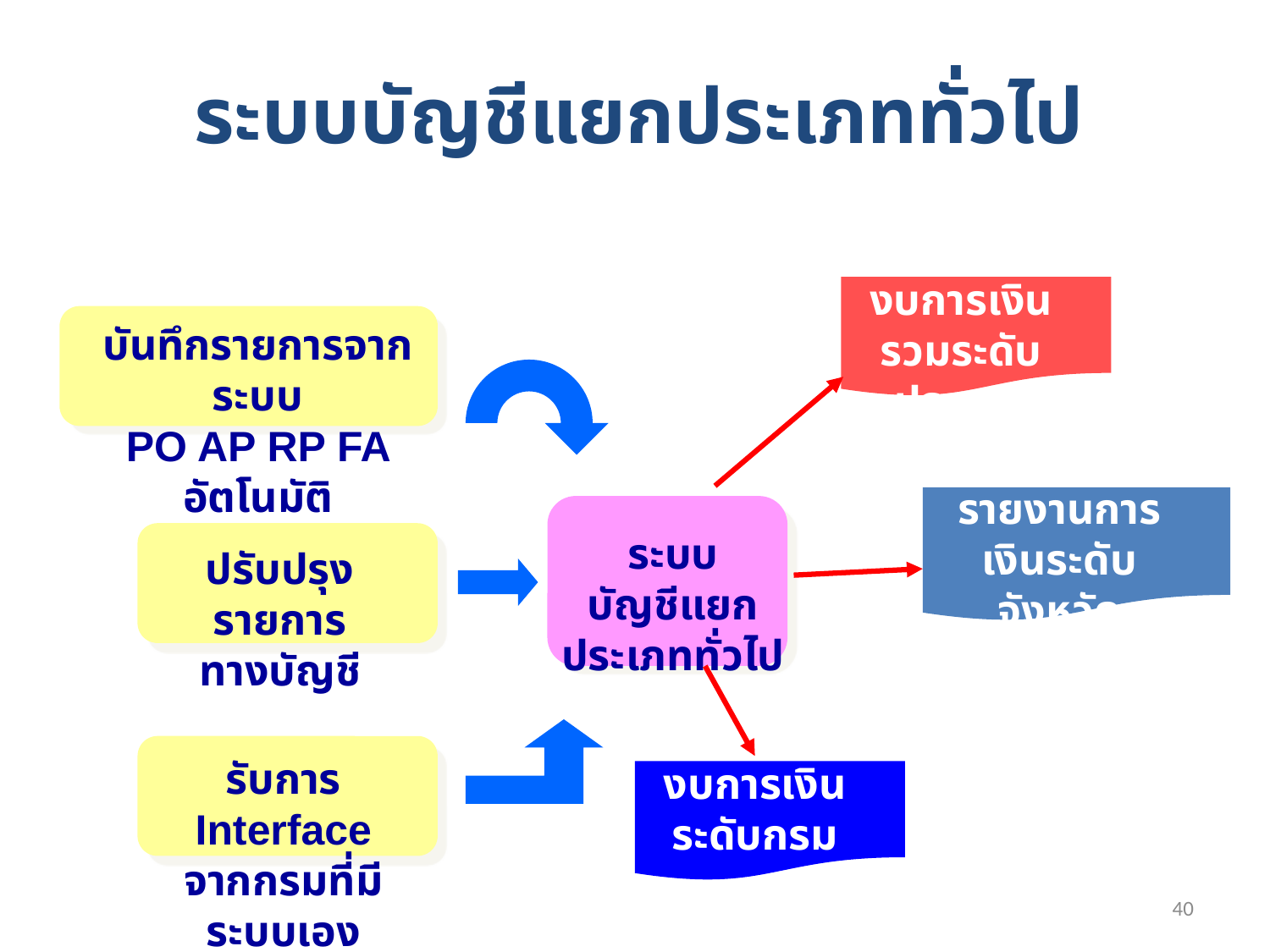

ระบบบัญชีแยกประเภททั่วไป
งบการเงินรวมระดับประเทศ

บันทึกรายการจากระบบ
PO AP RP FA อัตโนมัติ

ระบบ
บัญชีแยกประเภททั่วไป
รายงานการเงินระดับจังหวัด

ปรับปรุงรายการ
ทางบัญชี

รับการ Interface
จากกรมที่มีระบบเอง
งบการเงินระดับกรม

40